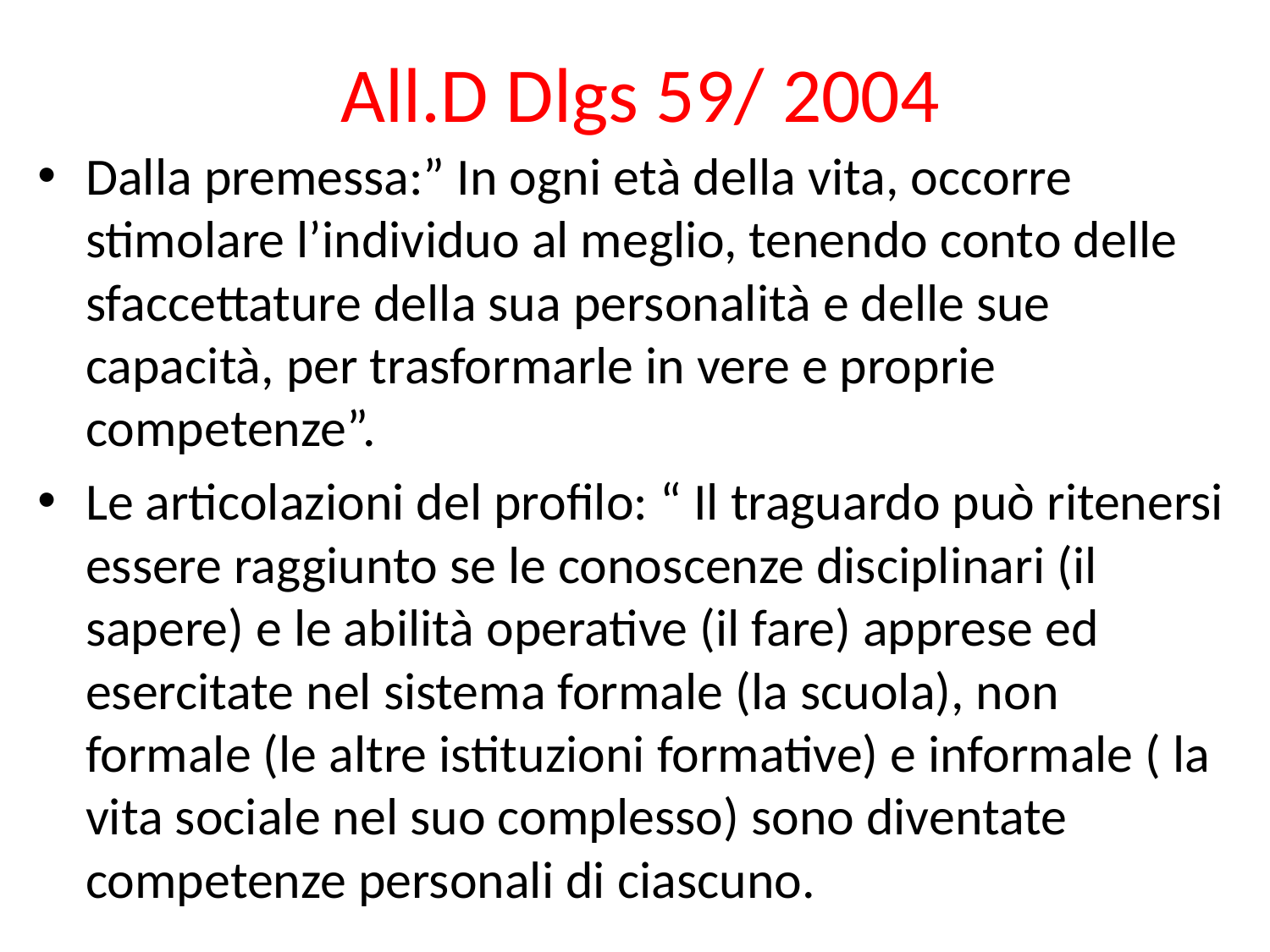

# All.D Dlgs 59/ 2004
Dalla premessa:” In ogni età della vita, occorre stimolare l’individuo al meglio, tenendo conto delle sfaccettature della sua personalità e delle sue capacità, per trasformarle in vere e proprie competenze”.
Le articolazioni del profilo: “ Il traguardo può ritenersi essere raggiunto se le conoscenze disciplinari (il sapere) e le abilità operative (il fare) apprese ed esercitate nel sistema formale (la scuola), non formale (le altre istituzioni formative) e informale ( la vita sociale nel suo complesso) sono diventate competenze personali di ciascuno.